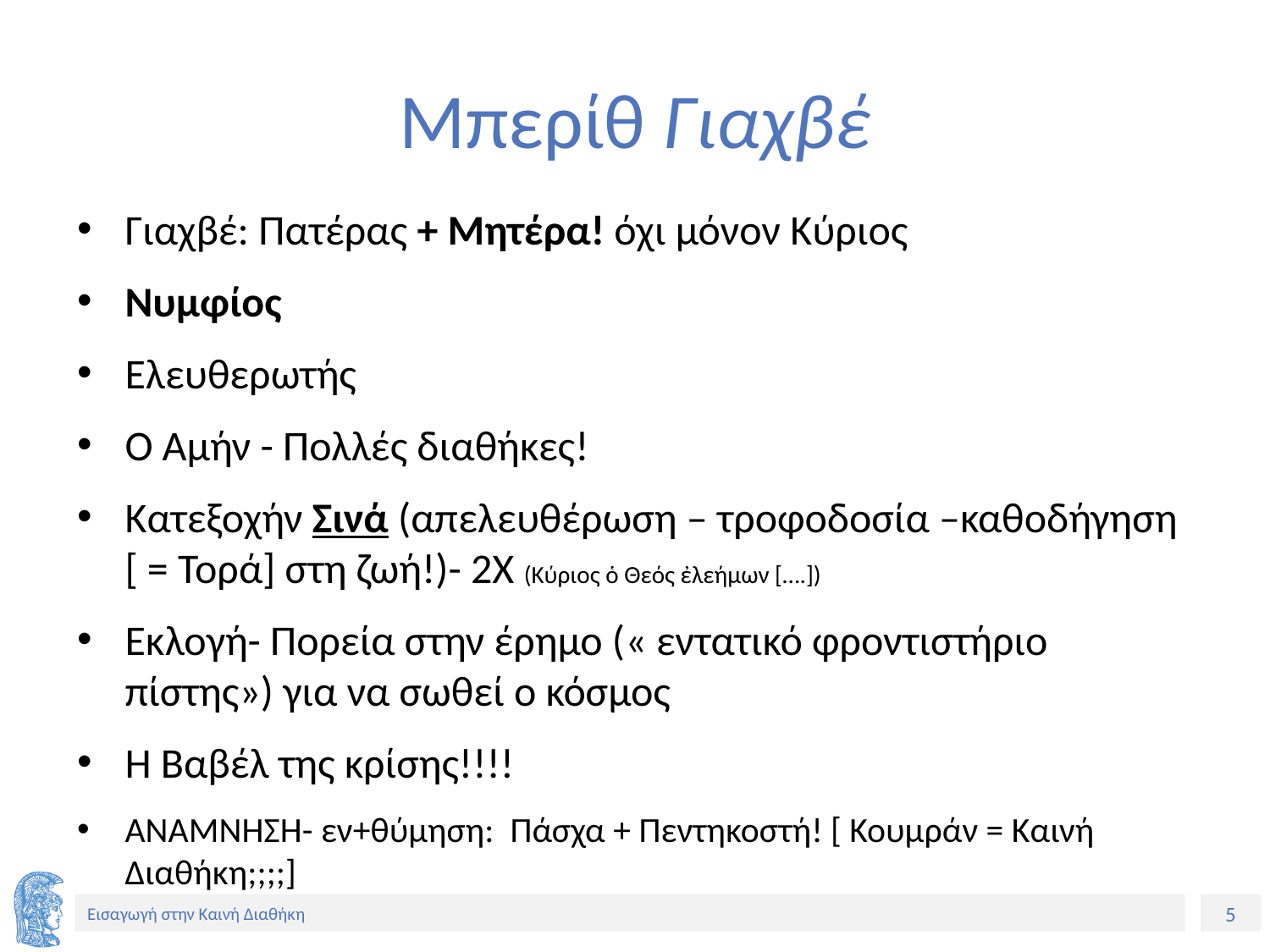

# Μπερίθ Γιαχβέ
Γιαχβέ: Πατέρας + Μητέρα! όχι μόνον Κύριος
Νυμφίος
Ελευθερωτής
Ο Αμήν - Πολλές διαθήκες!
Κατεξοχήν Σινά (απελευθέρωση – τροφοδοσία –καθοδήγηση [ = Τορά] στη ζωή!)- 2Χ (Κύριος ὁ Θεός ἐλεήμων [….])
Εκλογή- Πορεία στην έρημο (« εντατικό φροντιστήριο πίστης») για να σωθεί ο κόσμος
Η Βαβέλ της κρίσης!!!!
ΑΝΑΜΝΗΣΗ- εν+θύμηση:  Πάσχα + Πεντηκοστή! [ Κουμράν = Καινή Διαθήκη;;;;]